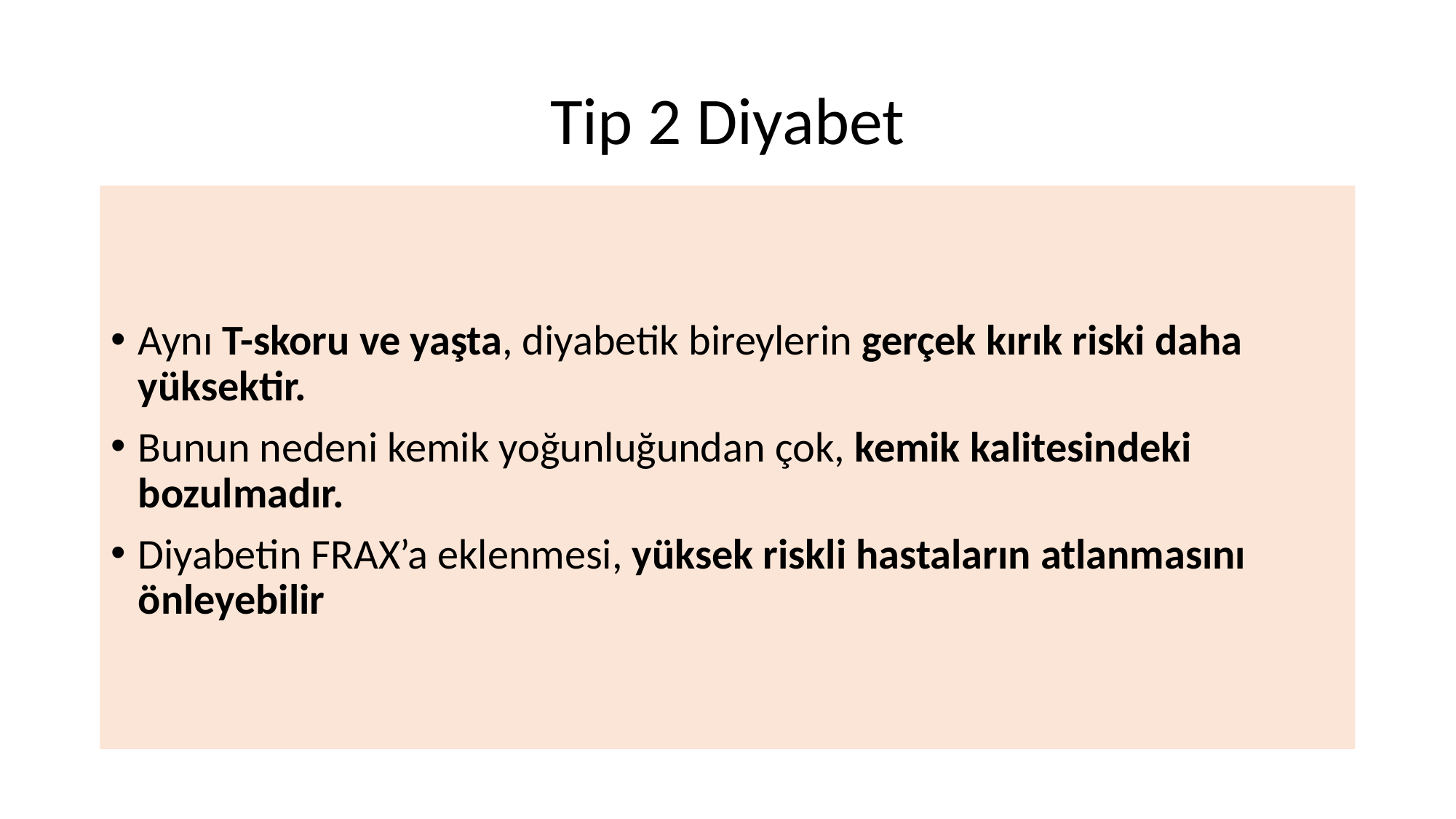

# Tip 2 Diyabet

Aynı T-skoru ve yaşta, diyabetik bireylerin gerçek kırık riski daha yüksektir.
Bunun nedeni kemik yoğunluğundan çok, kemik kalitesindeki bozulmadır.
Diyabetin FRAX’a eklenmesi, yüksek riskli hastaların atlanmasını önleyebilir